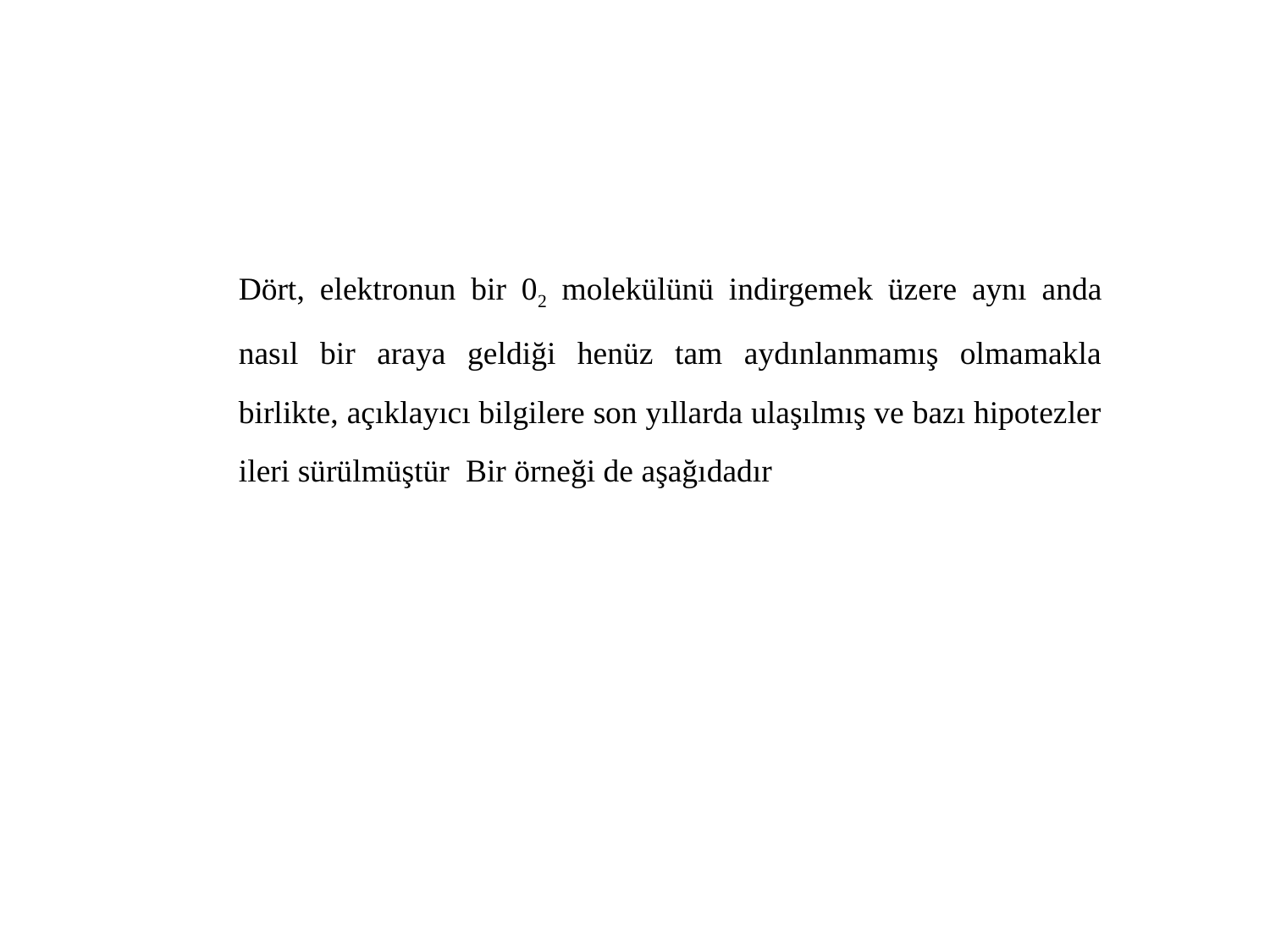

Dört, elektronun bir 02 molekülünü indirgemek üzere aynı anda nasıl bir araya geldiği henüz tam aydınlanmamış olmamakla birlikte, açıklayıcı bilgilere son yıllarda ulaşılmış ve bazı hipotezler ileri sürülmüştür  Bir örneği de aşağıdadır